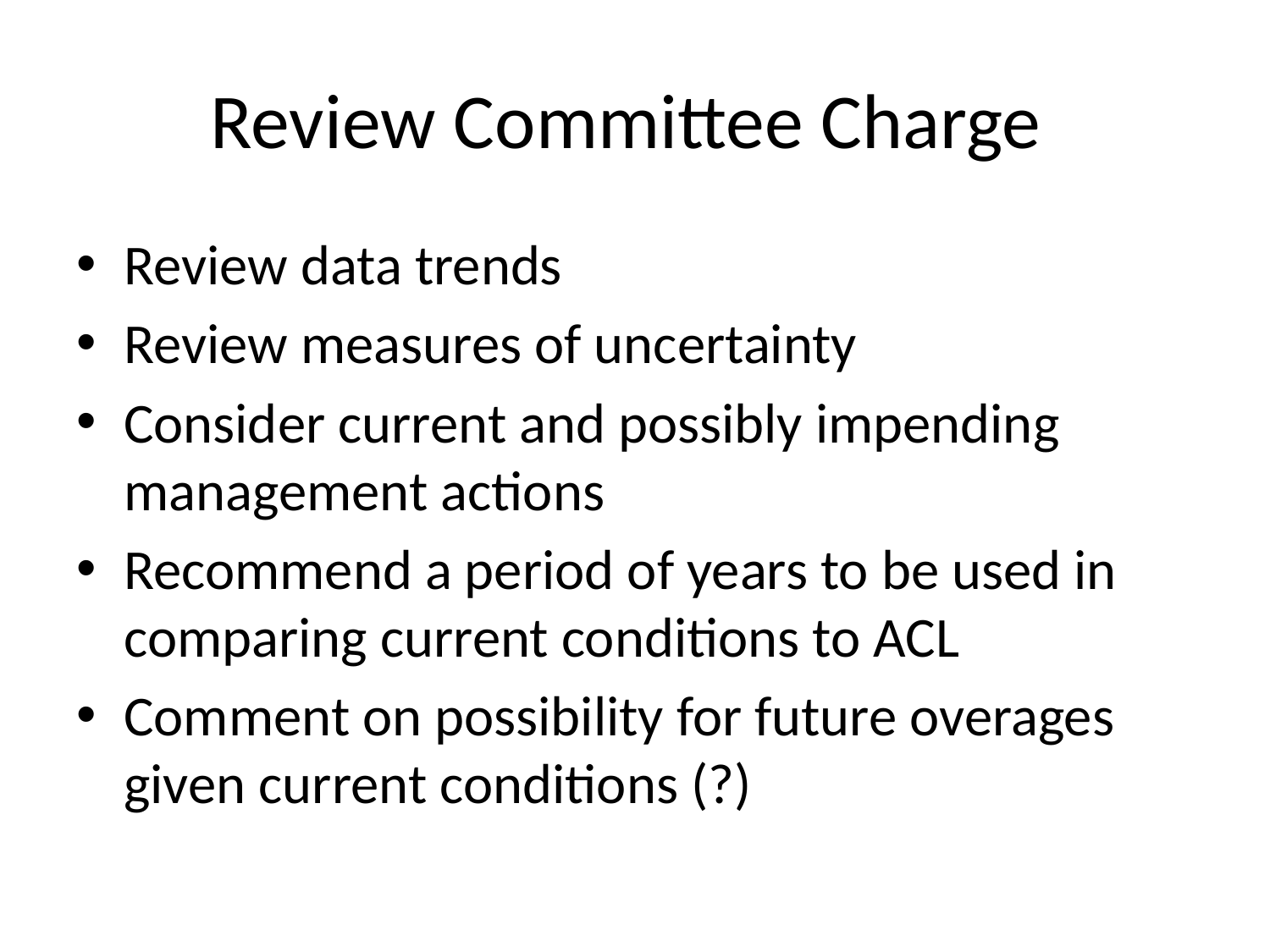

# Review Committee Charge
Review data trends
Review measures of uncertainty
Consider current and possibly impending management actions
Recommend a period of years to be used in comparing current conditions to ACL
Comment on possibility for future overages given current conditions (?)